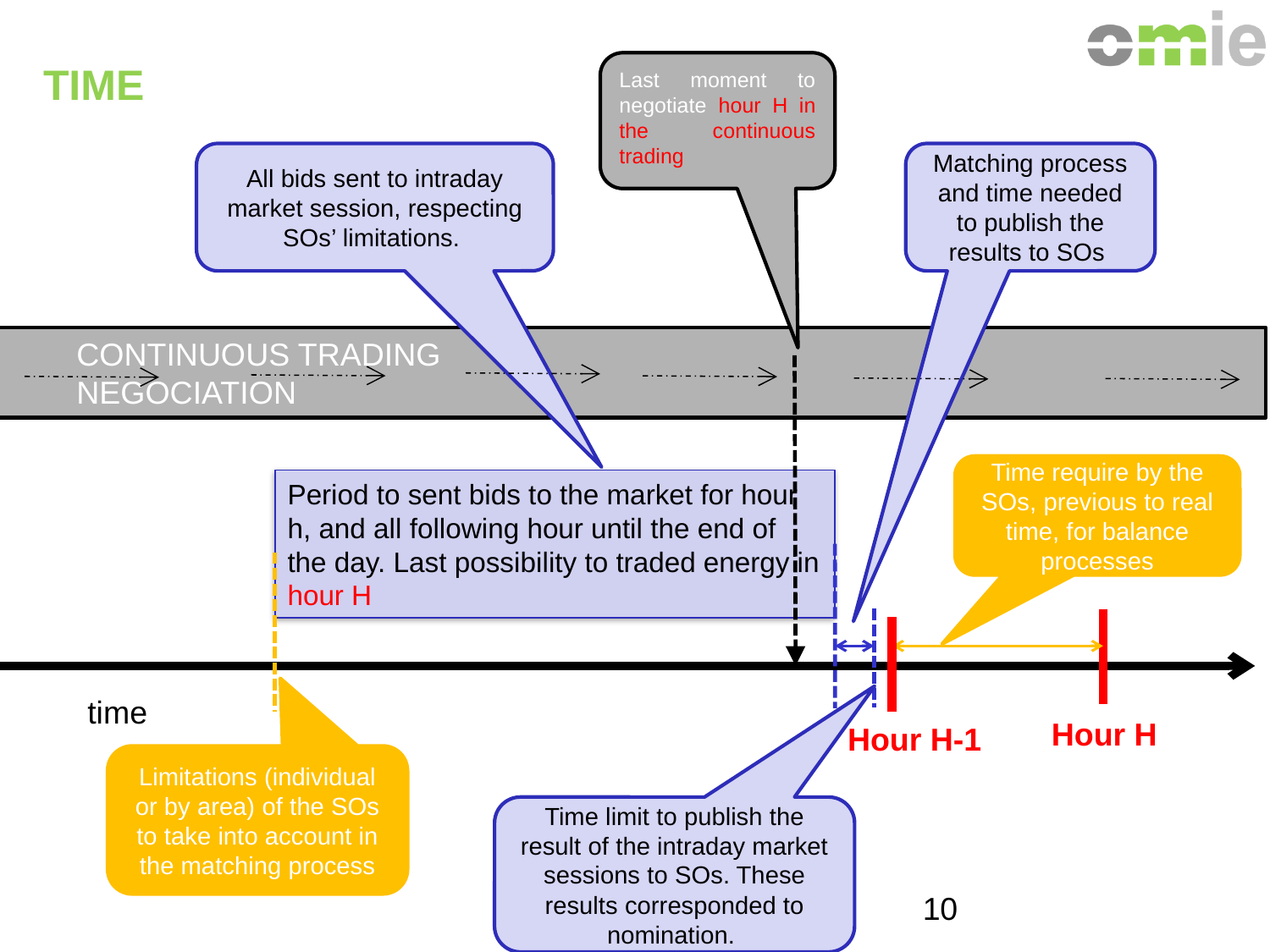

TIME

Last moment to negotiate hour H in the continuous trading

All bids sent to intraday market session, respecting SOs’ limitations.
Matching process and time needed to publish the results to SOs

CONTINUOUS TRADING
NEGOCIATION
Time require by the SOs, previous to real time, for balance processes
Period to sent bids to the market for hour h, and all following hour until the end of the day. Last possibility to traded energy in hour H
time
Hour H
Hour H-1
Limitations (individual or by area) of the SOs to take into account in the matching process
Time limit to publish the result of the intraday market sessions to SOs. These results corresponded to nomination.
10